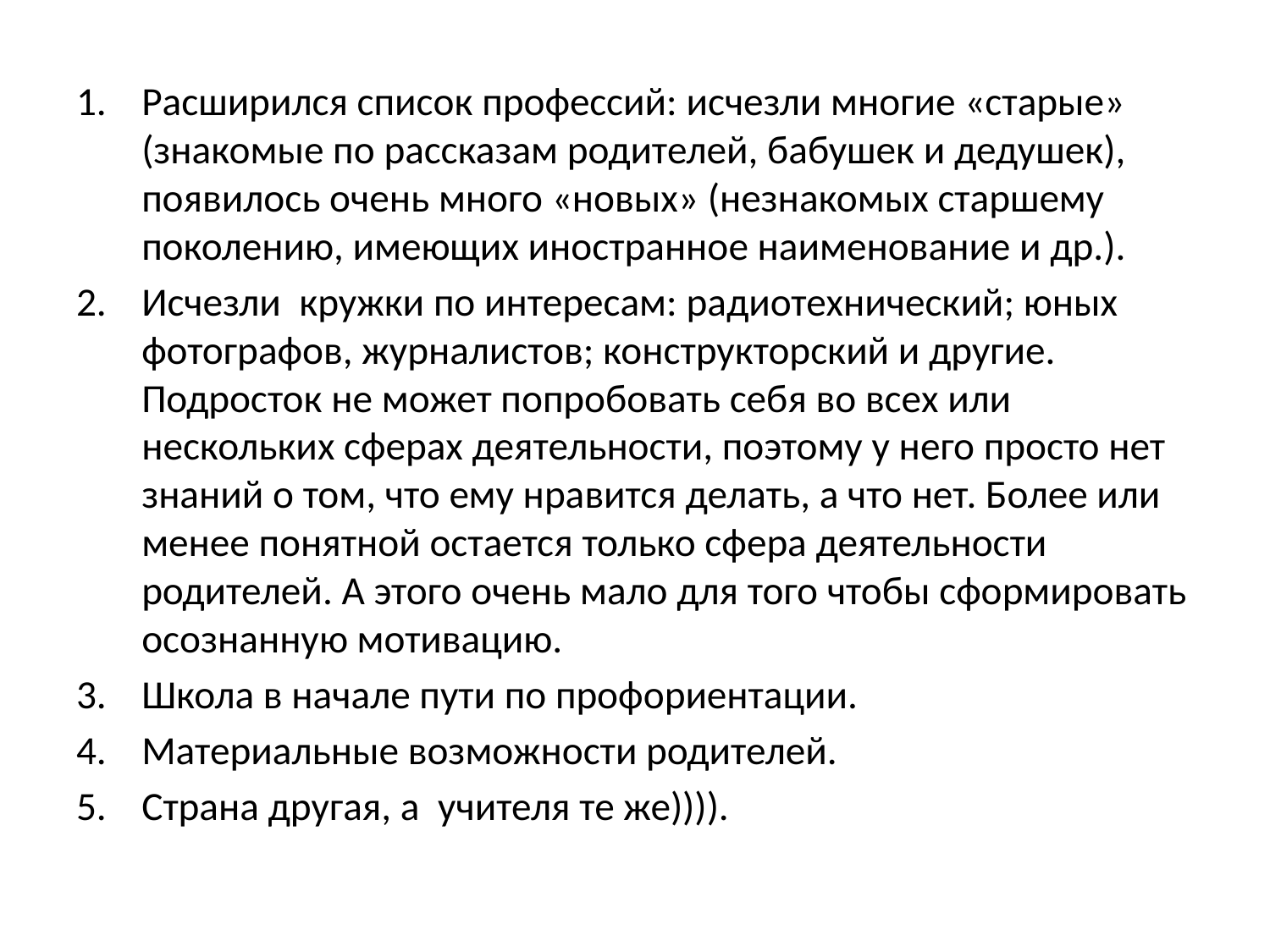

Расширился список профессий: исчезли многие «старые» (знакомые по рассказам родителей, бабушек и дедушек), появилось очень много «новых» (незнакомых старшему поколению, имеющих иностранное наименование и др.).
Исчезли  кружки по интересам: радиотехнический; юных фотографов, журналистов; конструкторский и другие. Подросток не может попробовать себя во всех или нескольких сферах деятельности, поэтому у него просто нет знаний о том, что ему нравится делать, а что нет. Более или менее понятной остается только сфера деятельности родителей. А этого очень мало для того чтобы сформировать осознанную мотивацию.
Школа в начале пути по профориентации.
Материальные возможности родителей.
Страна другая, а  учителя те же)))).